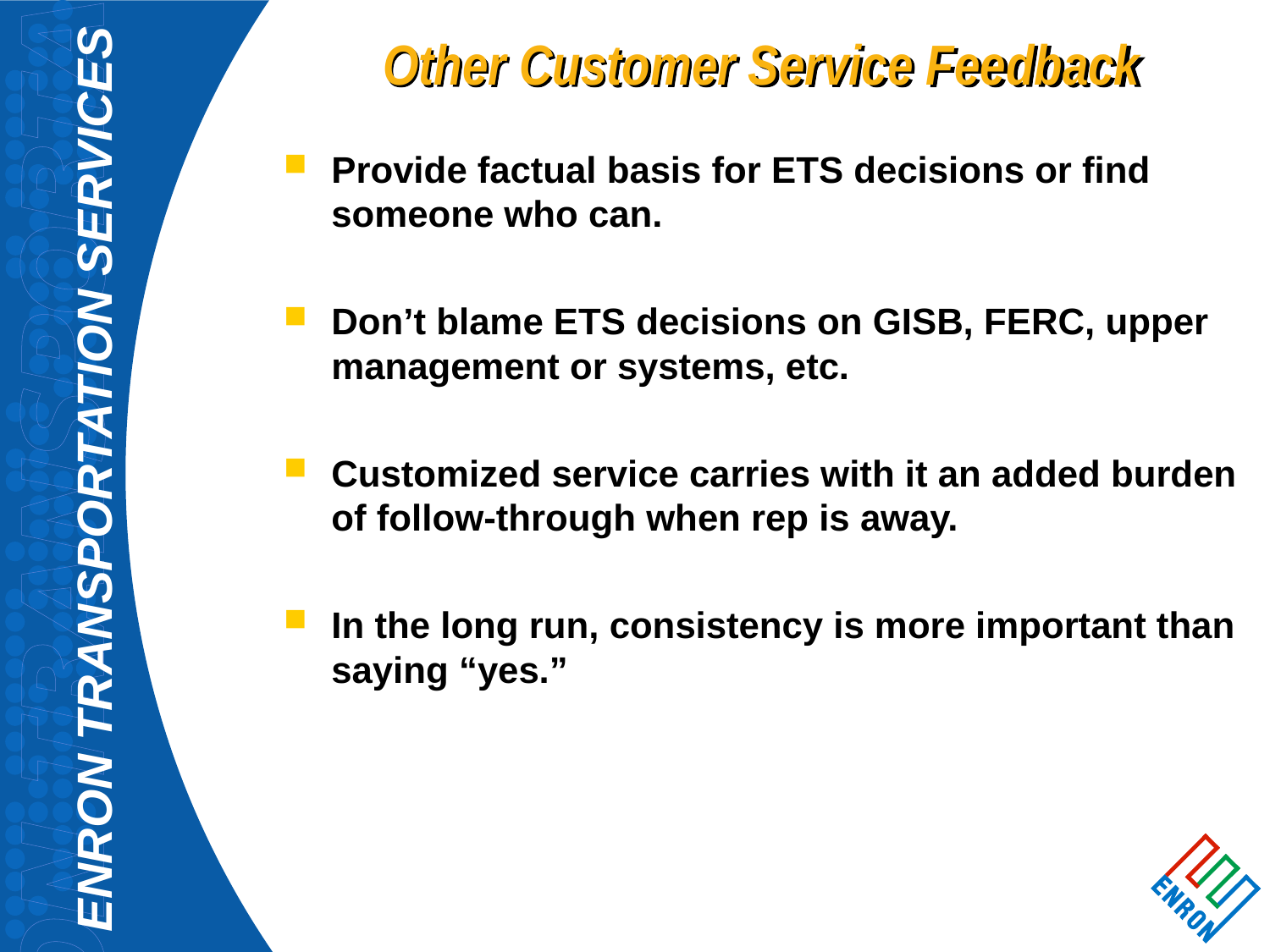

# Other Customer Service Feedback
Provide factual basis for ETS decisions or find someone who can.

Don’t blame ETS decisions on GISB, FERC, upper management or systems, etc.

Customized service carries with it an added burden of follow-through when rep is away.

In the long run, consistency is more important than saying “yes.”